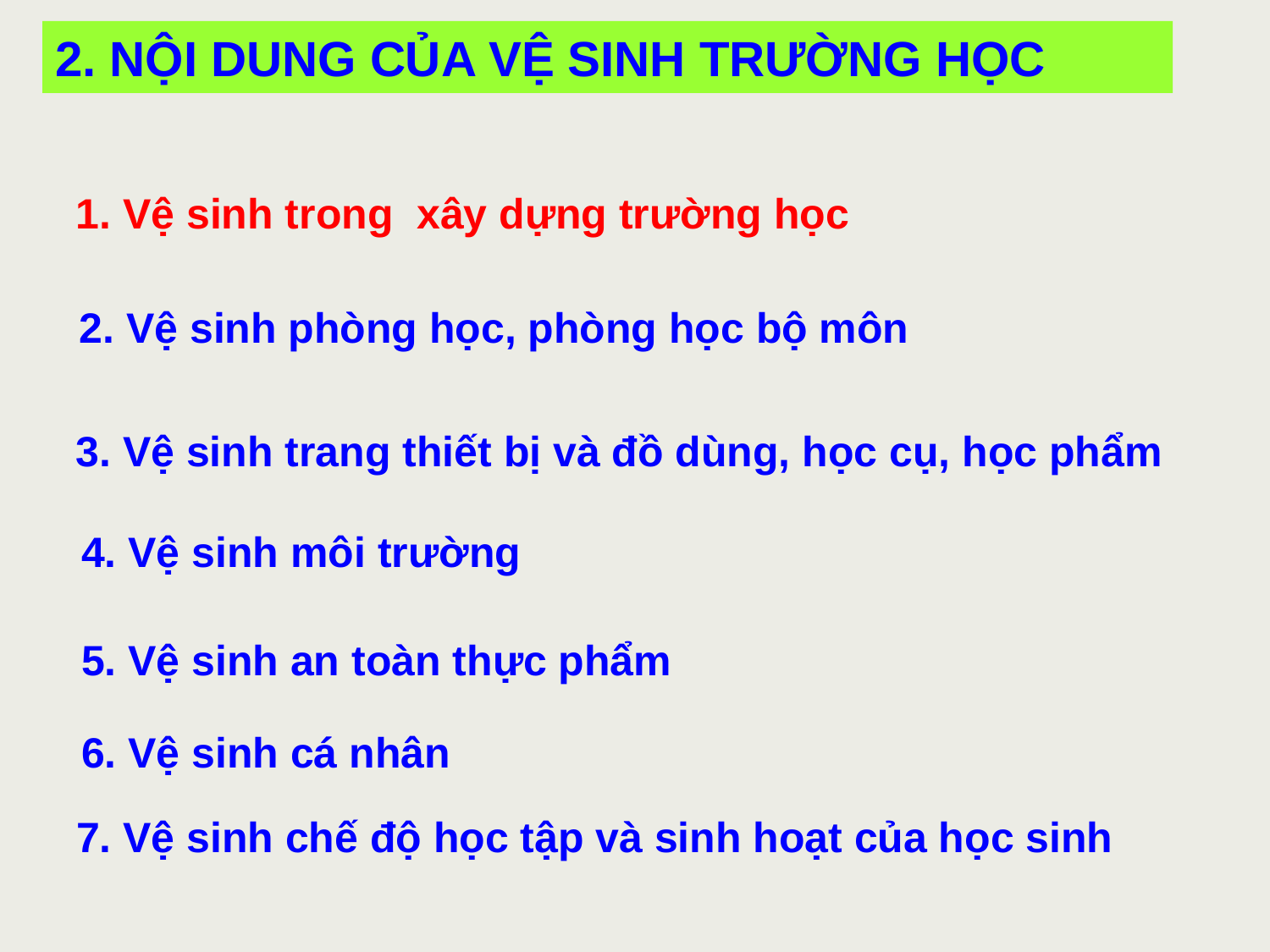

2. NỘI DUNG CỦA VỆ SINH TRƯỜNG HỌC
1. Vệ sinh trong  xây dựng trường học
2. Vệ sinh phòng học, phòng học bộ môn
3. Vệ sinh trang thiết bị và đồ dùng, học cụ, học phẩm
4. Vệ sinh môi trường
5. Vệ sinh an toàn thực phẩm
6. Vệ sinh cá nhân
7. Vệ sinh chế độ học tập và sinh hoạt của học sinh